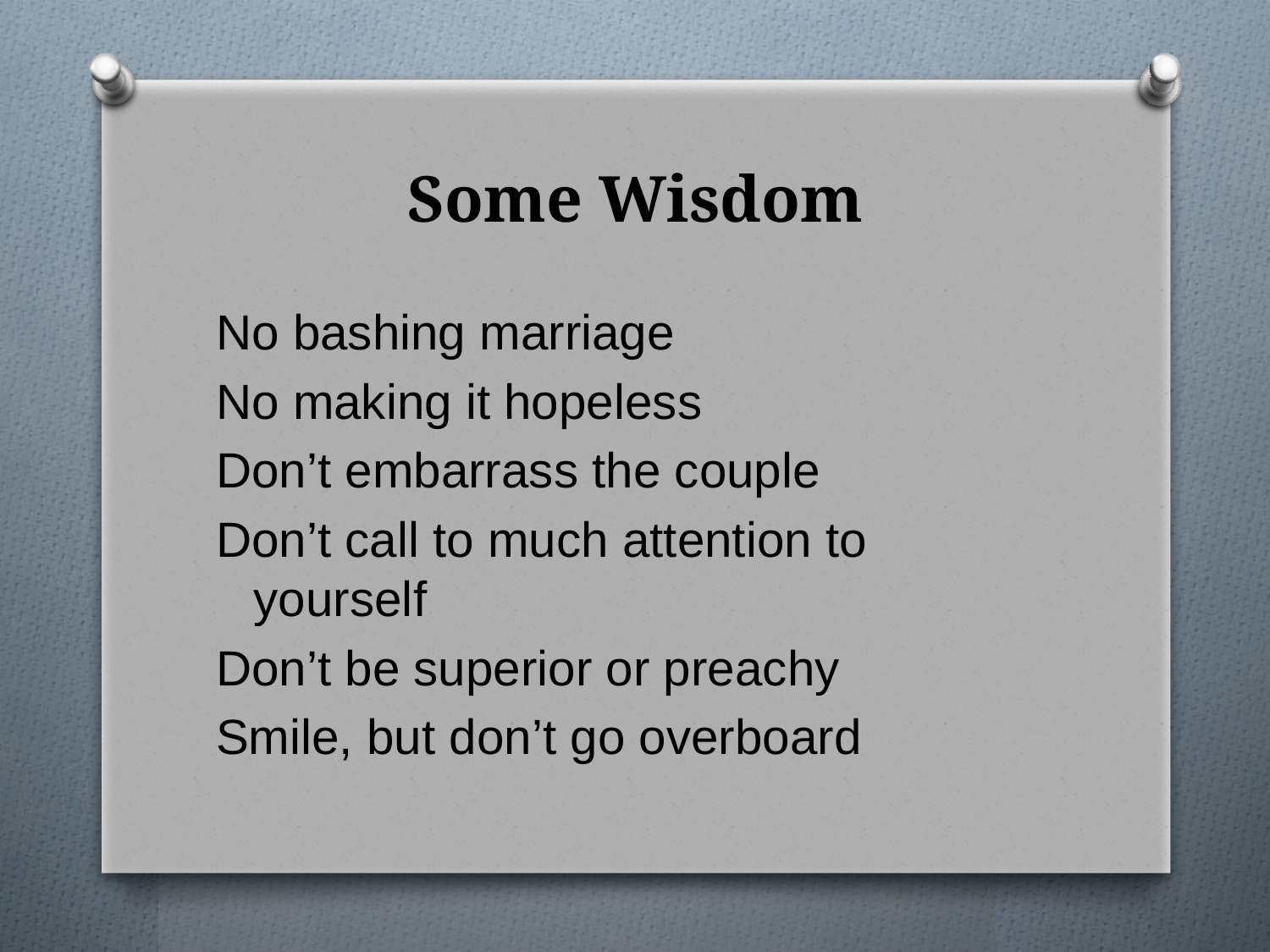

# Some Wisdom
No bashing marriage
No making it hopeless
Don’t embarrass the couple
Don’t call to much attention to yourself
Don’t be superior or preachy
Smile, but don’t go overboard